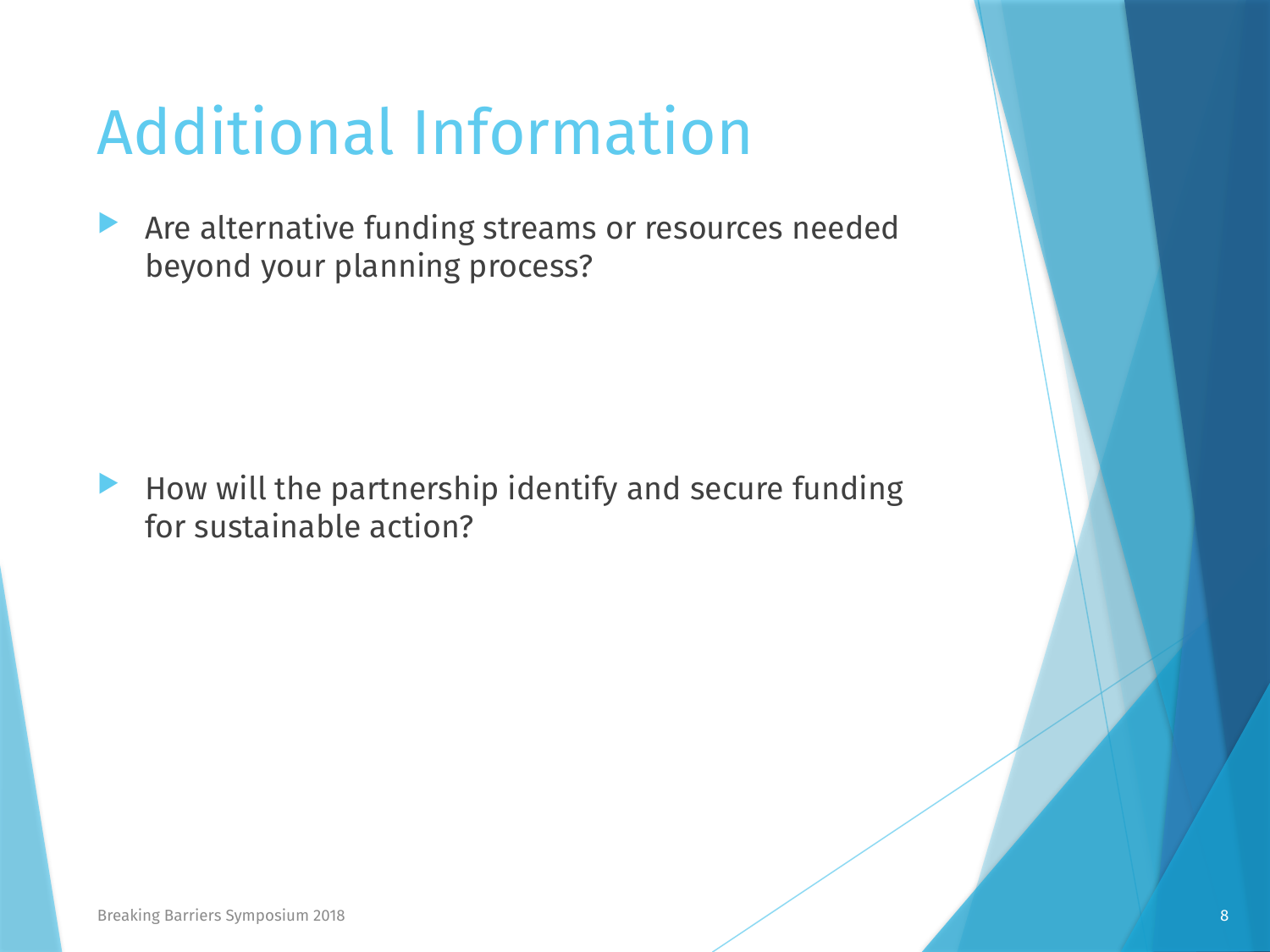

# Additional Information
Are alternative funding streams or resources needed beyond your planning process?

How will the partnership identify and secure funding for sustainable action?
8
Breaking Barriers Symposium 2018